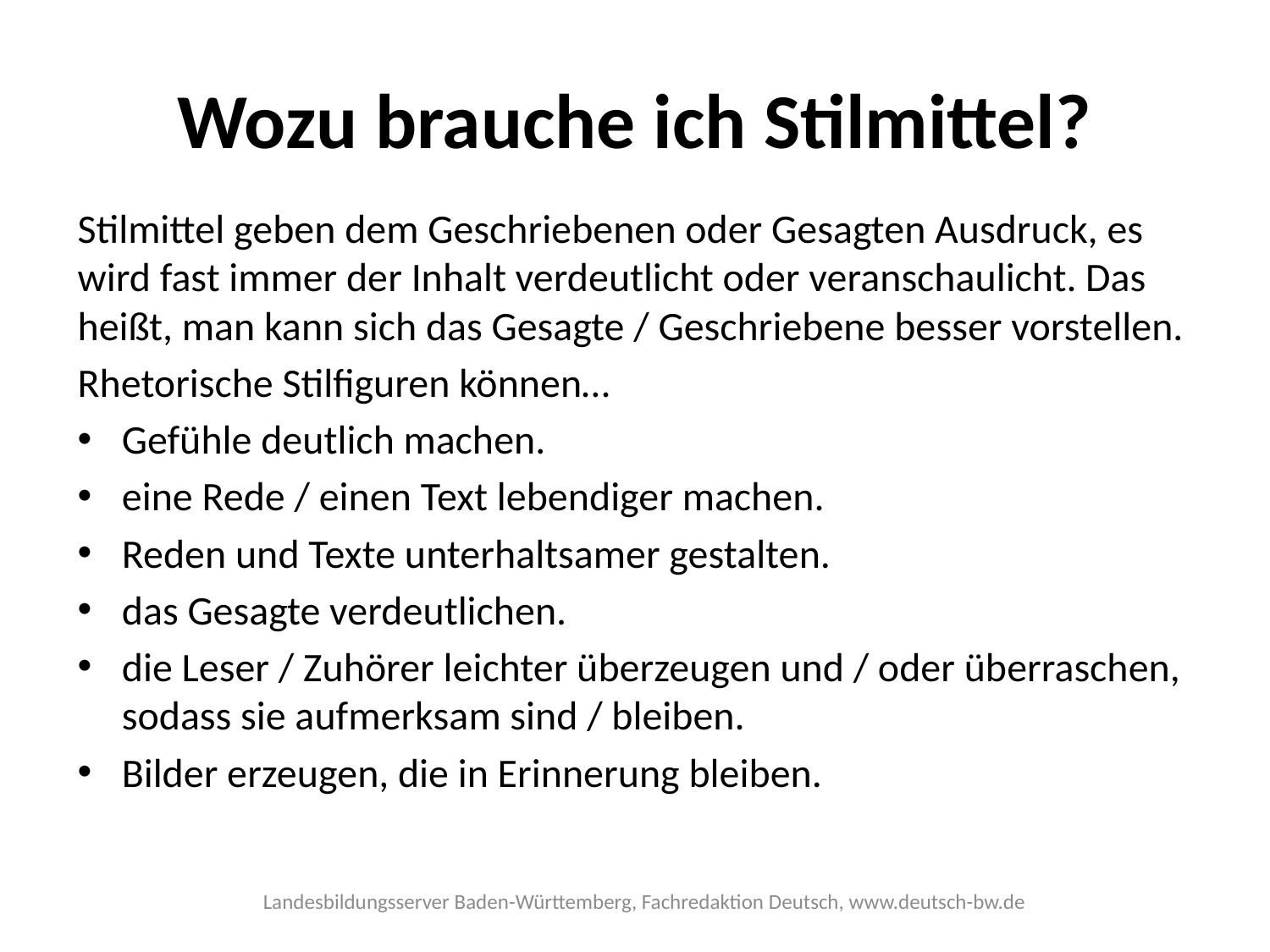

# Wozu brauche ich Stilmittel?
Stilmittel geben dem Geschriebenen oder Gesagten Ausdruck, es wird fast immer der Inhalt verdeutlicht oder veranschaulicht. Das heißt, man kann sich das Gesagte / Geschriebene besser vorstellen.
Rhetorische Stilfiguren können…
Gefühle deutlich machen.
eine Rede / einen Text lebendiger machen.
Reden und Texte unterhaltsamer gestalten.
das Gesagte verdeutlichen.
die Leser / Zuhörer leichter überzeugen und / oder überraschen, sodass sie aufmerksam sind / bleiben.
Bilder erzeugen, die in Erinnerung bleiben.
Landesbildungsserver Baden-Württemberg, Fachredaktion Deutsch, www.deutsch-bw.de